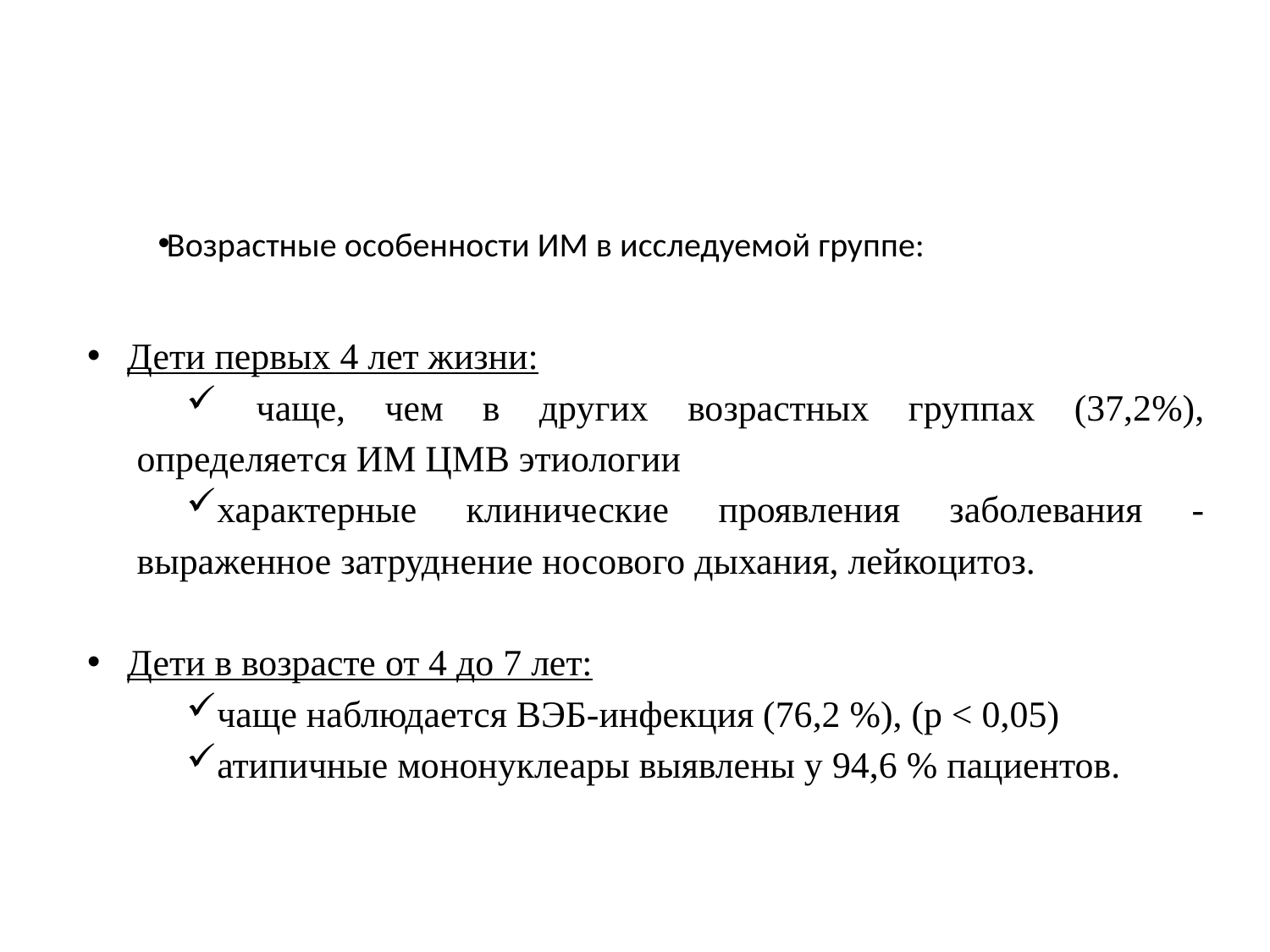

Возрастные особенности ИМ в исследуемой группе:

Дети первых 4 лет жизни:
 чаще, чем в других возрастных группах (37,2%), определяется ИМ ЦМВ этиологии
характерные клинические проявления заболевания - выраженное затруднение носового дыхания, лейкоцитоз.

Дети в возрасте от 4 до 7 лет:
чаще наблюдается ВЭБ-инфекция (76,2 %), (р < 0,05)
атипичные мононуклеары выявлены у 94,6 % пациентов.